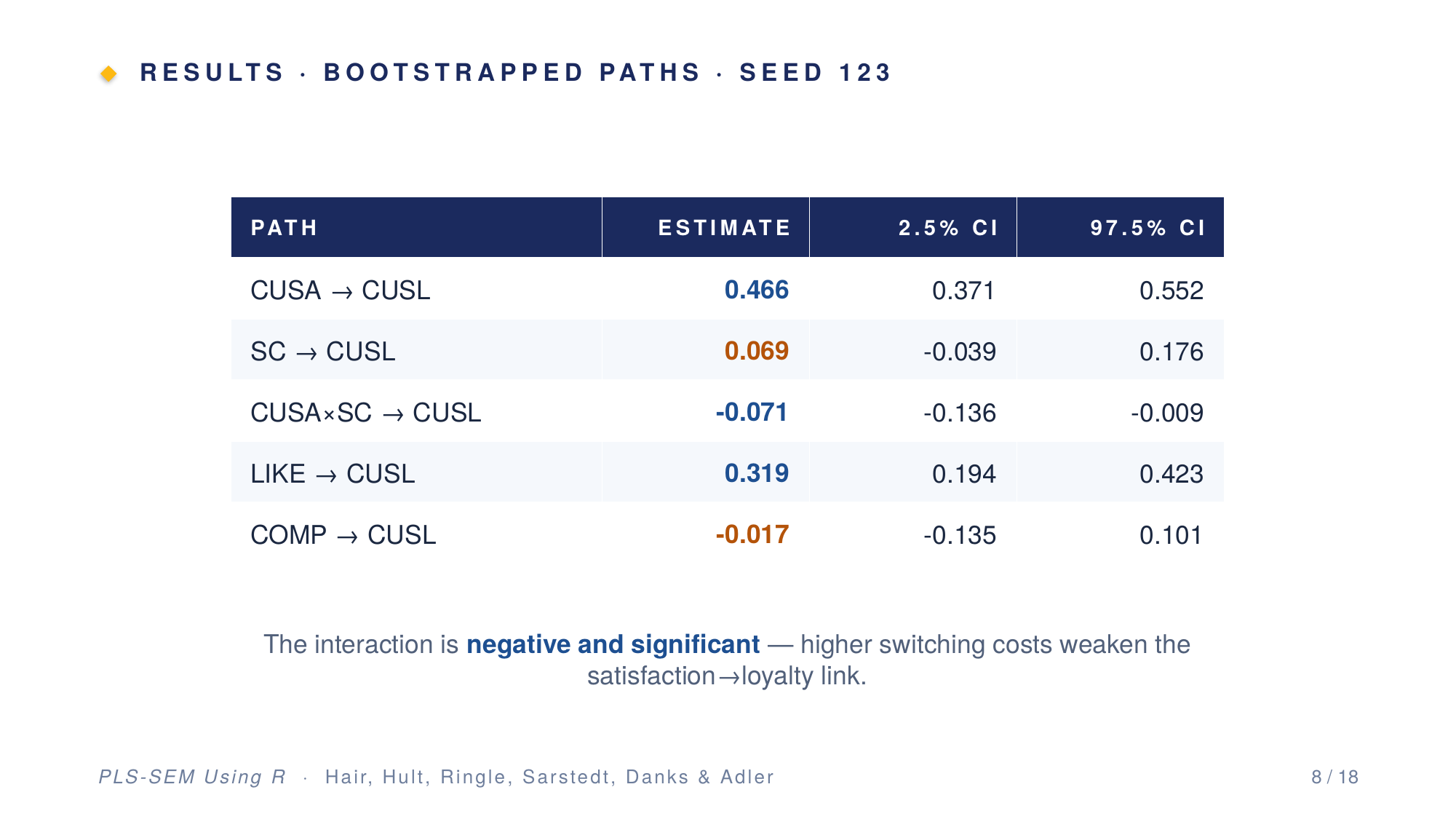

RESULTS · BOOTSTRAPPED PATHS · SEED 123

| PATH | ESTIMATE | 2.5% CI | 97.5% CI |
| --- | --- | --- | --- |
| CUSA → CUSL | 0.466 | 0.371 | 0.552 |
| SC → CUSL | 0.069 | -0.039 | 0.176 |
| CUSA×SC → CUSL | -0.071 | -0.136 | -0.009 |
| LIKE → CUSL | 0.319 | 0.194 | 0.423 |
| COMP → CUSL | -0.017 | -0.135 | 0.101 |
The interaction is negative and significant — higher switching costs weaken the satisfaction→loyalty link.
PLS-SEM Using R  ·  Hair, Hult, Ringle, Sarstedt, Danks & Adler
8 / 18